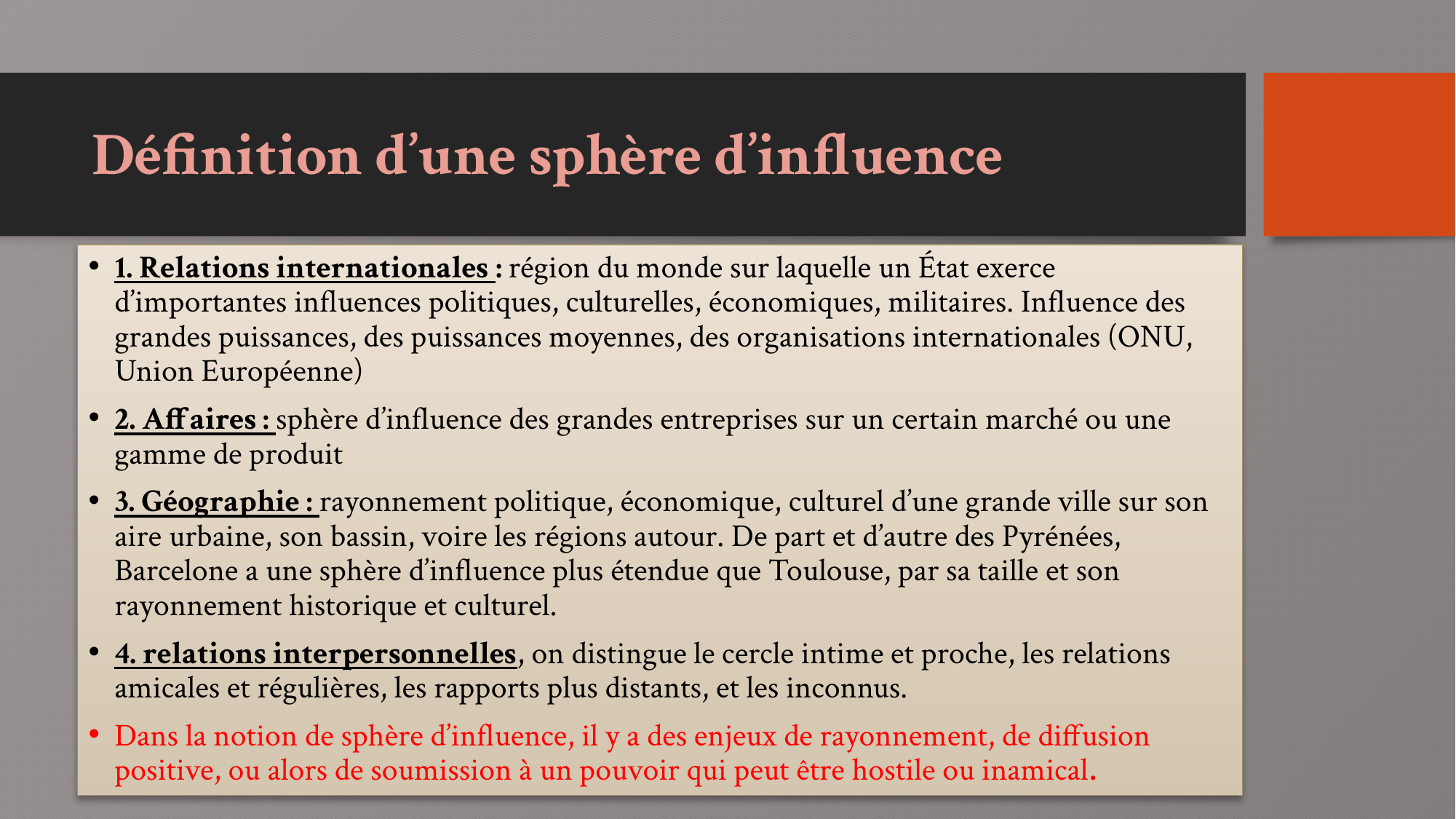

# Définition d’une sphère d’influence
1. Relations internationales : région du monde sur laquelle un État exerce d’importantes influences politiques, culturelles, économiques, militaires. Influence des grandes puissances, des puissances moyennes, des organisations internationales (ONU, Union Européenne)
2. Affaires : sphère d’influence des grandes entreprises sur un certain marché ou une gamme de produit
3. Géographie : rayonnement politique, économique, culturel d’une grande ville sur son aire urbaine, son bassin, voire les régions autour. De part et d’autre des Pyrénées, Barcelone a une sphère d’influence plus étendue que Toulouse, par sa taille et son rayonnement historique et culturel.
4. relations interpersonnelles, on distingue le cercle intime et proche, les relations amicales et régulières, les rapports plus distants, et les inconnus.
Dans la notion de sphère d’influence, il y a des enjeux de rayonnement, de diffusion positive, ou alors de soumission à un pouvoir qui peut être hostile ou inamical.